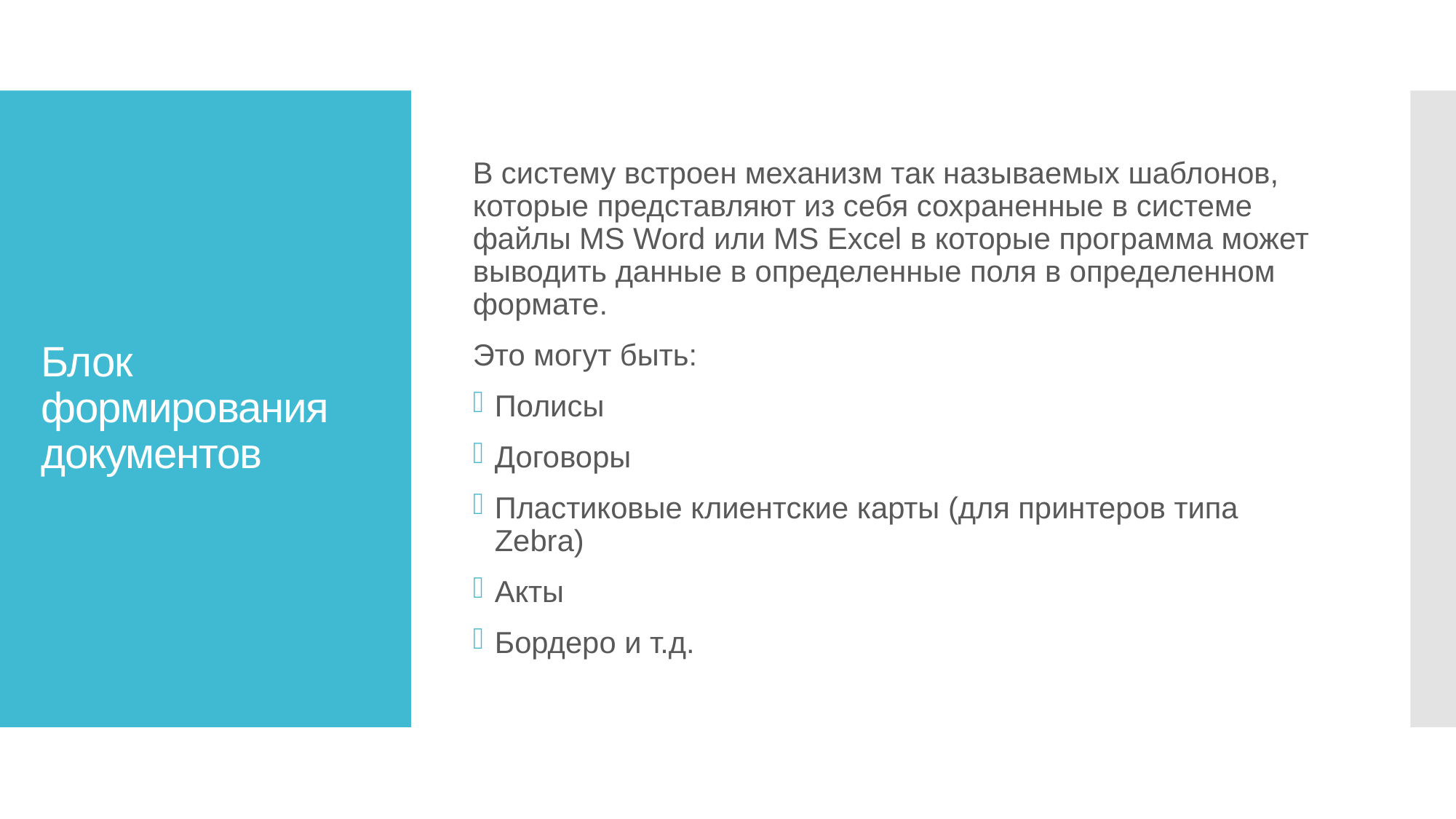

В систему встроен механизм так называемых шаблонов, которые представляют из себя сохраненные в системе файлы MS Word или MS Excel в которые программа может выводить данные в определенные поля в определенном формате.
Это могут быть:
Полисы
Договоры
Пластиковые клиентские карты (для принтеров типа Zebra)
Акты
Бордеро и т.д.
# Блок формирования документов